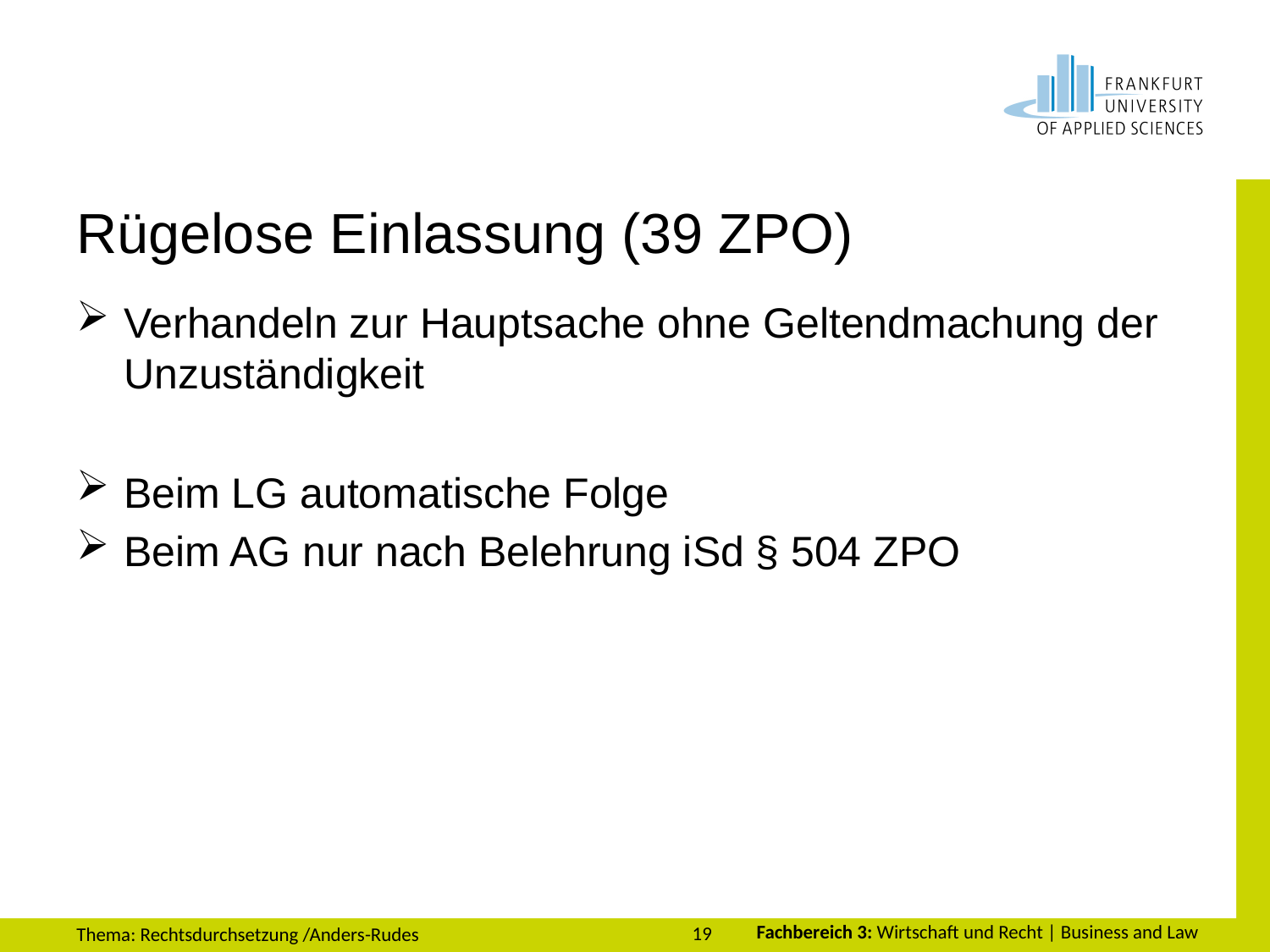

# Rügelose Einlassung (39 ZPO)
Verhandeln zur Hauptsache ohne Geltendmachung der Unzuständigkeit

Beim LG automatische Folge
Beim AG nur nach Belehrung iSd § 504 ZPO

19
Thema: Rechtsdurchsetzung /Anders-Rudes